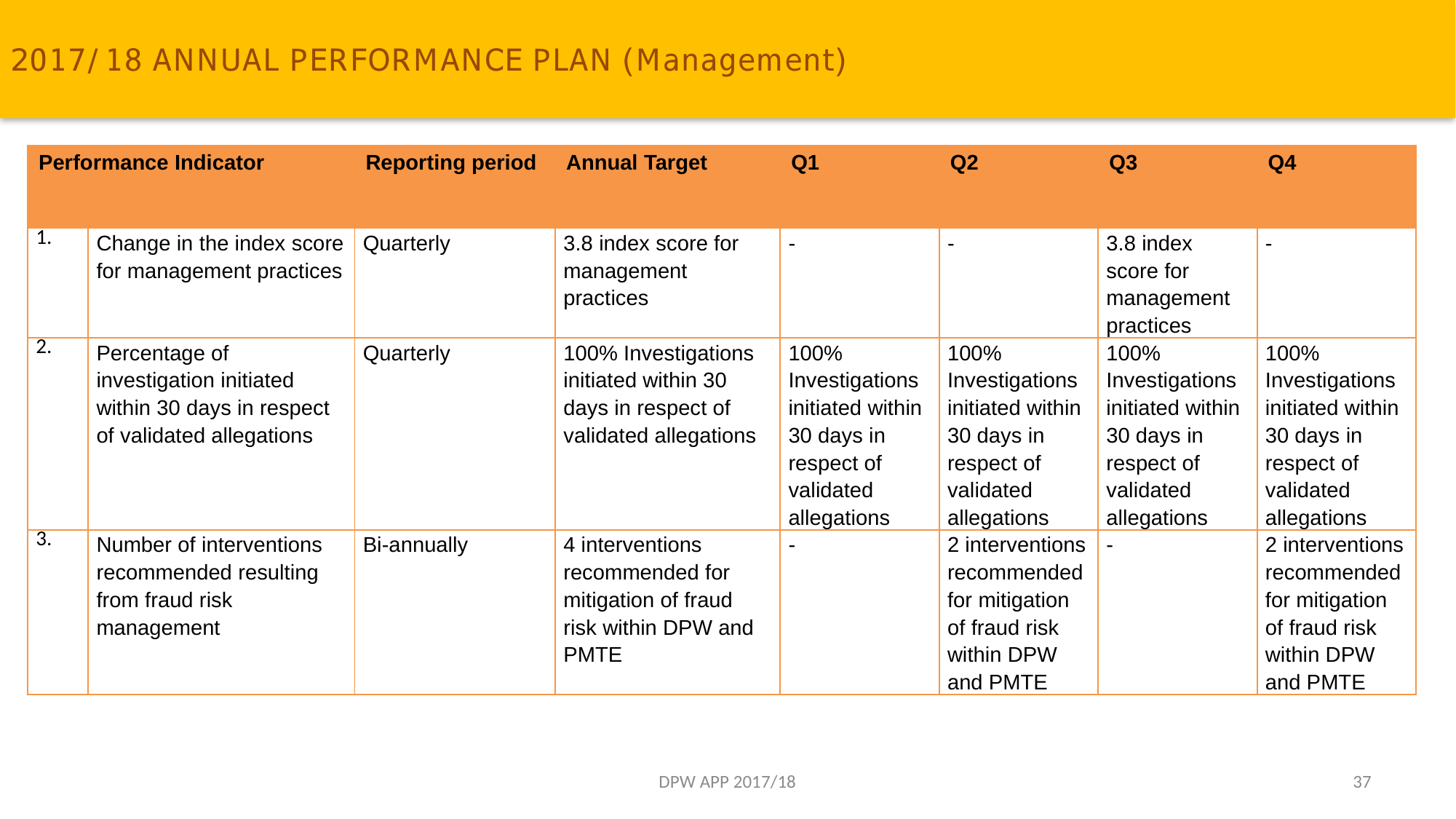

# 2017/18 ANNUAL PERFORMANCE PLAN (Management)
| Performance Indicator |  | Reporting period | Annual Target | Q1 | Q2 | Q3 | Q4 |
| --- | --- | --- | --- | --- | --- | --- | --- |
| 1. | Change in the index score for management practices | Quarterly | 3.8 index score for management practices | - | - | 3.8 index score for management practices | - |
| 2. | Percentage of investigation initiated within 30 days in respect of validated allegations | Quarterly | 100% Investigations initiated within 30 days in respect of validated allegations | 100% Investigations initiated within 30 days in respect of validated allegations | 100% Investigations initiated within 30 days in respect of validated allegations | 100% Investigations initiated within 30 days in respect of validated allegations | 100% Investigations initiated within 30 days in respect of validated allegations |
| 3. | Number of interventions recommended resulting from fraud risk management | Bi-annually | 4 interventions recommended for mitigation of fraud risk within DPW and PMTE | - | 2 interventions recommended for mitigation of fraud risk within DPW and PMTE | - | 2 interventions recommended for mitigation of fraud risk within DPW and PMTE |

DPW APP 2017/18
37